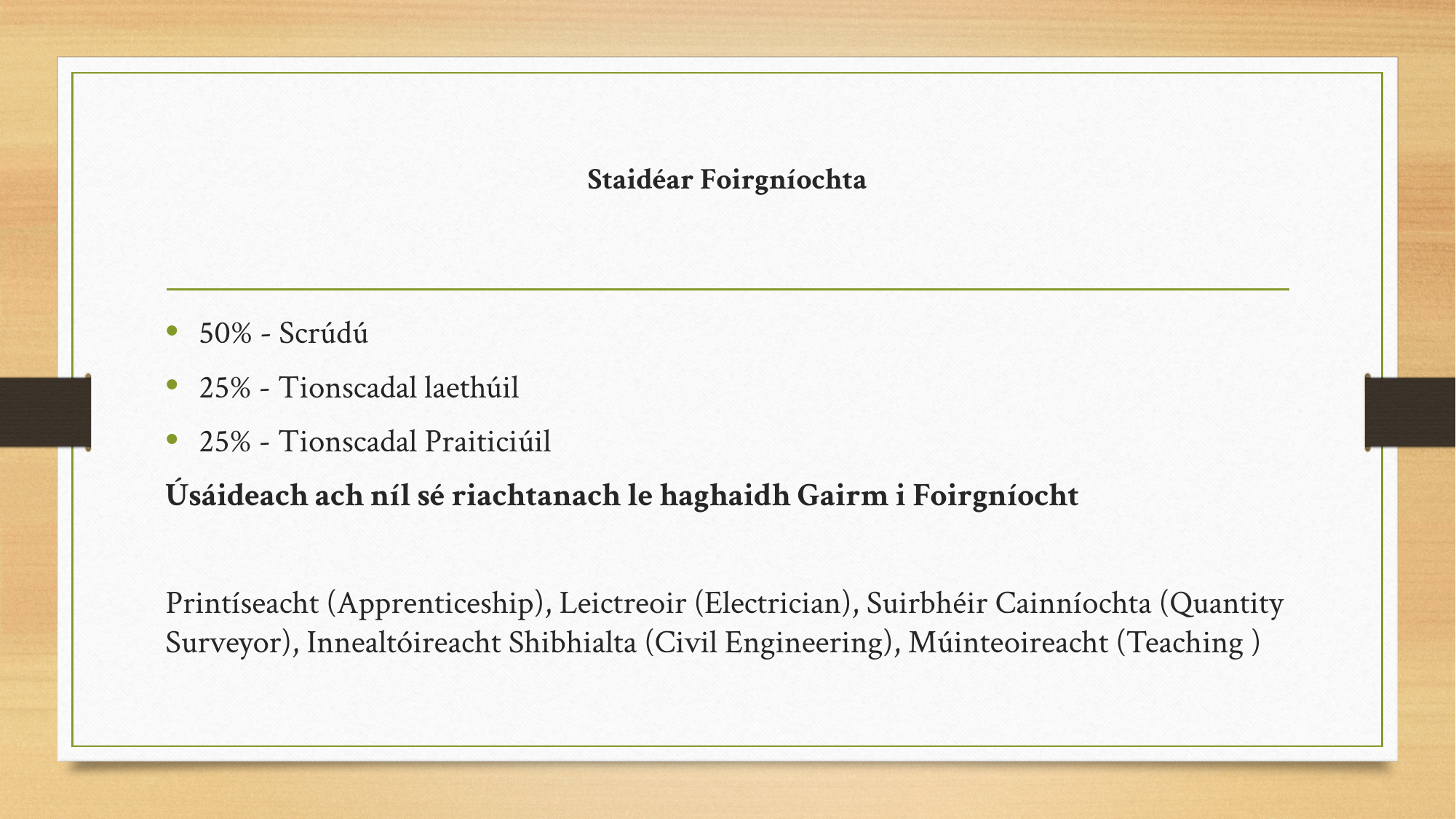

# Staidéar Foirgníochta
50% - Scrúdú
25% - Tionscadal laethúil
25% - Tionscadal Praiticiúil
Úsáideach ach níl sé riachtanach le haghaidh Gairm i Foirgníocht

Printíseacht (Apprenticeship), Leictreoir (Electrician), Suirbhéir Cainníochta (Quantity Surveyor), Innealtóireacht Shibhialta (Civil Engineering), Múinteoireacht (Teaching )